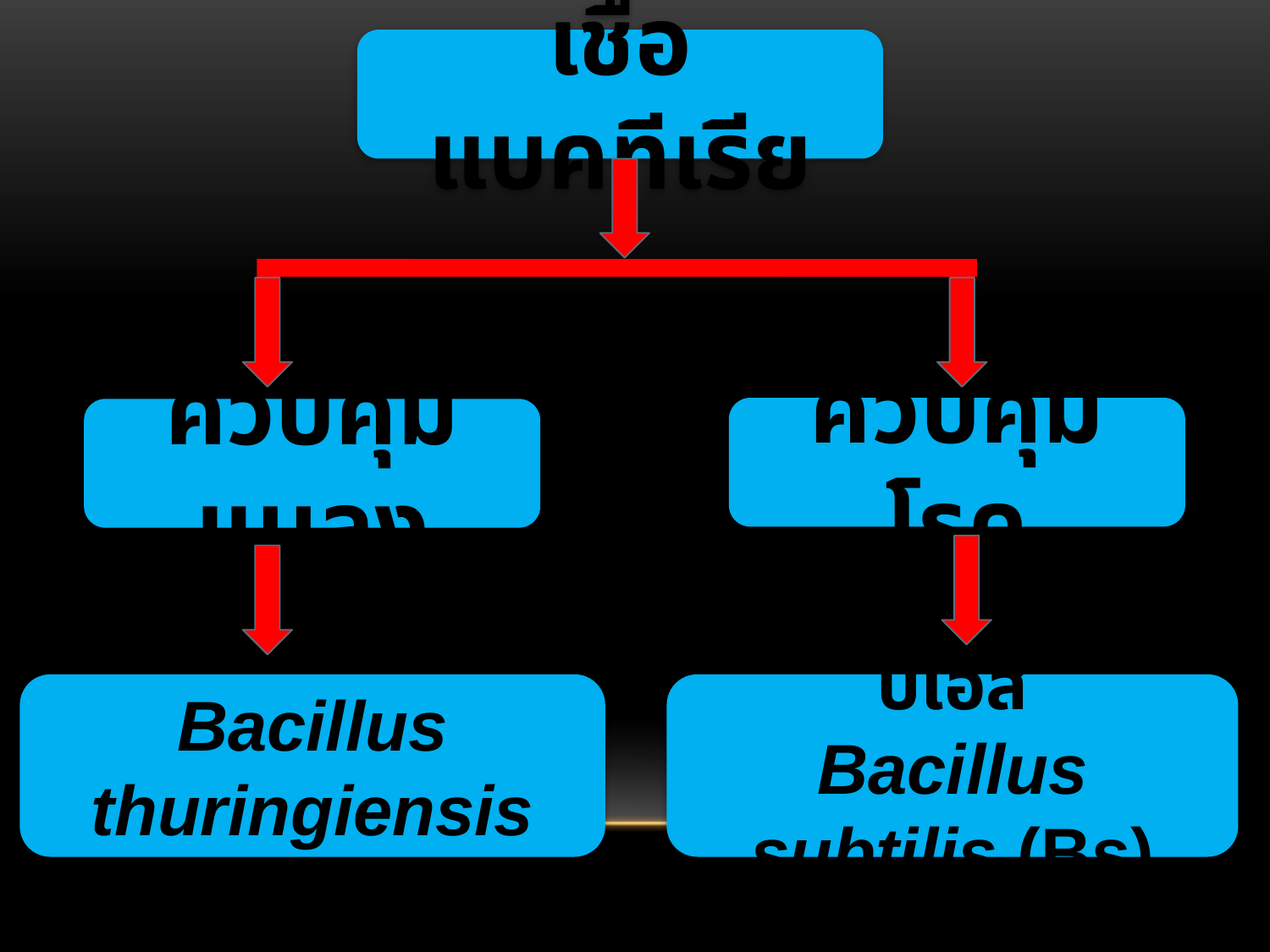

เชื้อแบคทีเรีย

ควบคุมโรค
ควบคุมแมลง

บีที
Bacillus thuringiensis (Bt)
บีเอส
Bacillus subtilis (Bs)